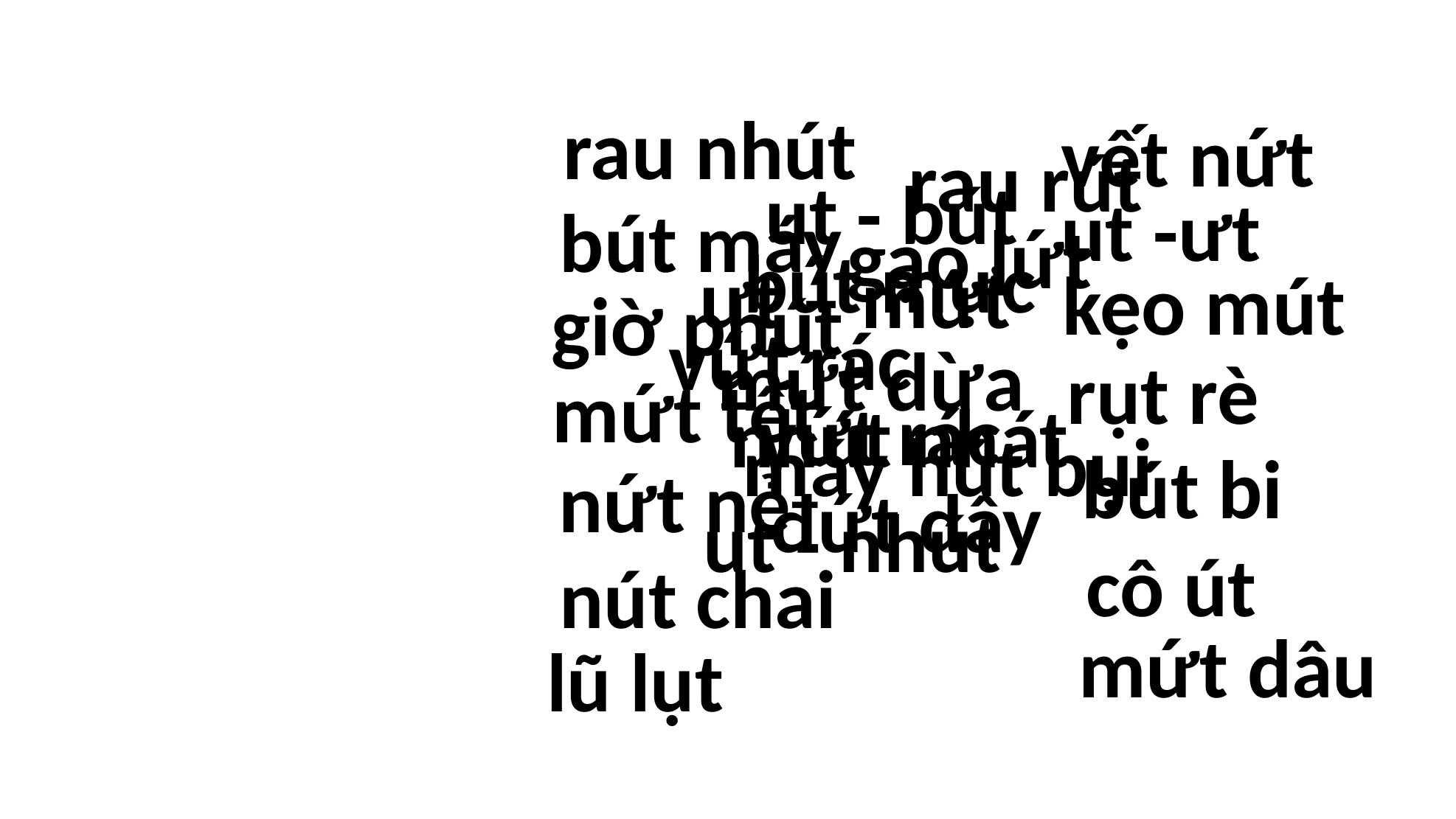

rau nhút
vết nứt
rau rút
ut - bút
ut -ưt
bút máy
gạo lứt
bút mực
ưt – mứt
kẹo mút
giờ phút
vứt rác
mứt dừa
rụt rè
mứt tết
vứt rác
nhút nhát
máy hút bụi
bút bi
nứt nẻ
đứt dây
ut - nhút
cô út
nút chai
mứt dâu
lũ lụt